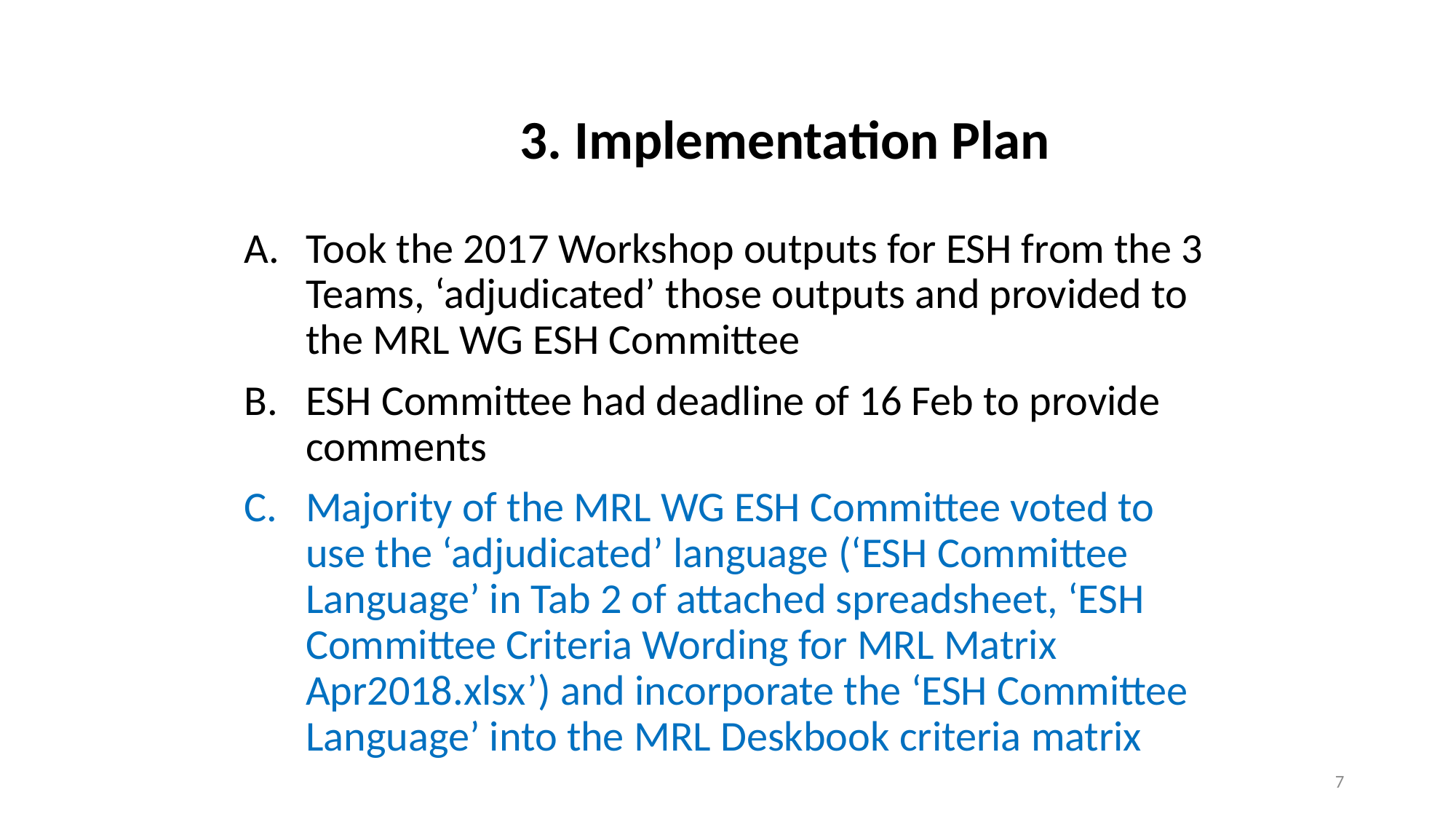

3. Implementation Plan

Took the 2017 Workshop outputs for ESH from the 3 Teams, ‘adjudicated’ those outputs and provided to the MRL WG ESH Committee
ESH Committee had deadline of 16 Feb to provide comments
Majority of the MRL WG ESH Committee voted to use the ‘adjudicated’ language (‘ESH Committee Language’ in Tab 2 of attached spreadsheet, ‘ESH Committee Criteria Wording for MRL Matrix Apr2018.xlsx’) and incorporate the ‘ESH Committee Language’ into the MRL Deskbook criteria matrix
7